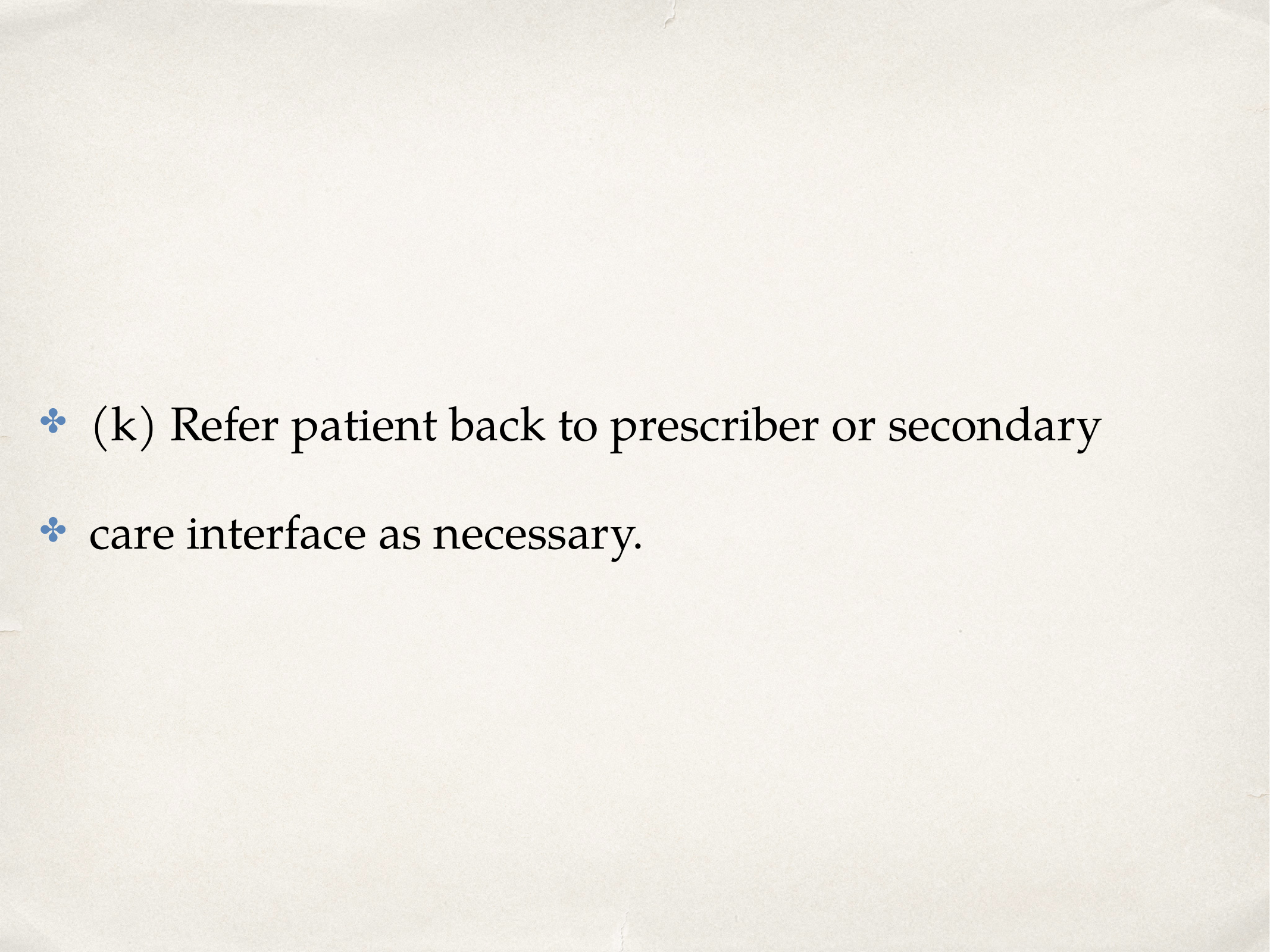

(k) Refer patient back to prescriber or secondary
care interface as necessary.